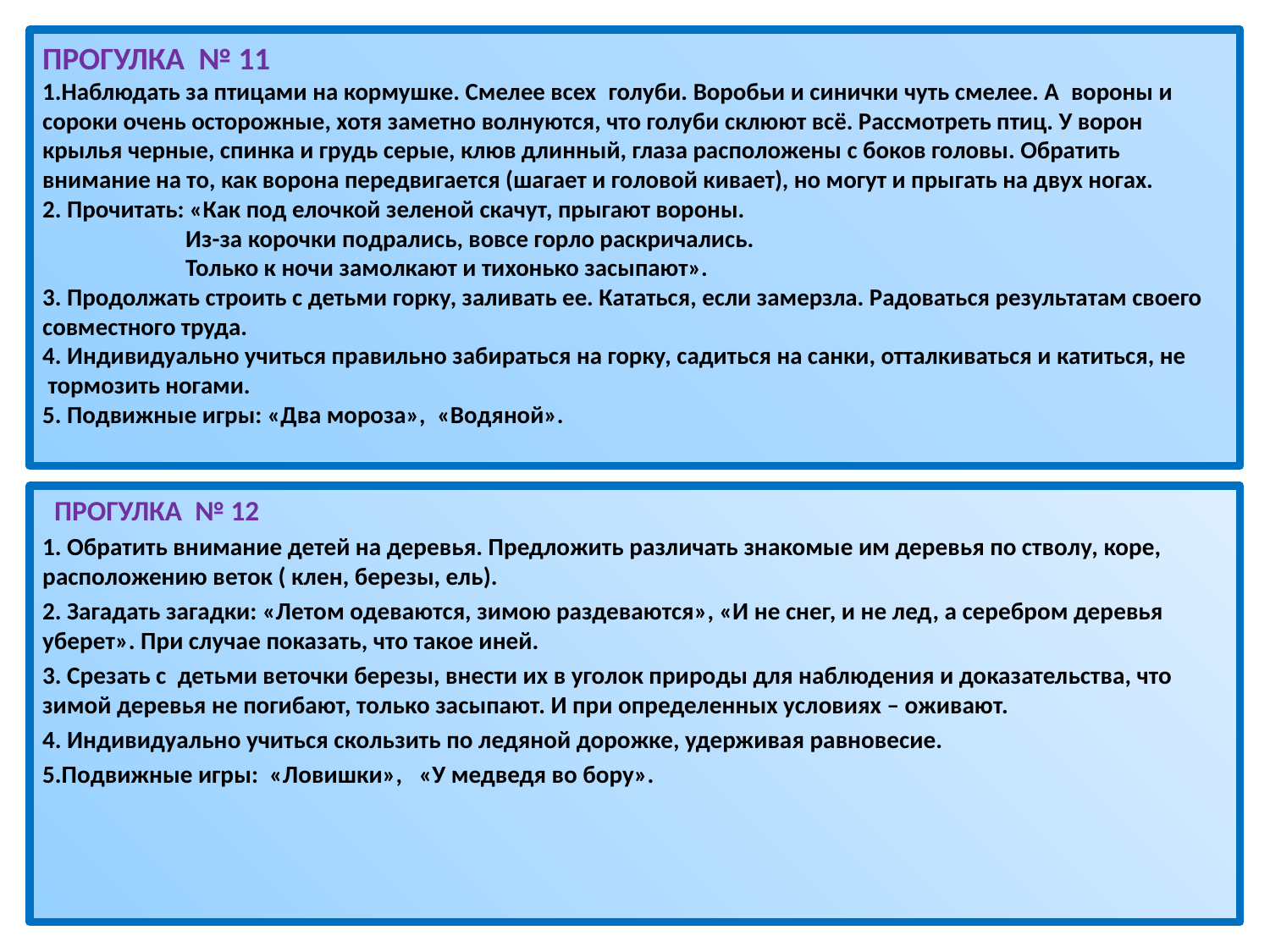

# ПРОГУЛКА  № 11                     1.Наблюдать за птицами на кормушке. Смелее всех  голуби. Воробьи и синички чуть смелее. А  вороны и сороки очень осторожные, хотя заметно волнуются, что голуби склюют всё. Рассмотреть птиц. У ворон крылья черные, спинка и грудь серые, клюв длинный, глаза расположены с боков головы. Обратить внимание на то, как ворона передвигается (шагает и головой кивает), но могут и прыгать на двух ногах. 2. Прочитать: «Как под елочкой зеленой скачут, прыгают вороны.                           Из-за корочки подрались, вовсе горло раскричались.                           Только к ночи замолкают и тихонько засыпают». 3. Продолжать строить с детьми горку, заливать ее. Кататься, если замерзла. Радоваться результатам своего совместного труда. 4. Индивидуально учиться правильно забираться на горку, садиться на санки, отталкиваться и катиться, не  тормозить ногами. 5. Подвижные игры: «Два мороза»,  «Водяной».
  ПРОГУЛКА  № 12
1. Обратить внимание детей на деревья. Предложить различать знакомые им деревья по стволу, коре, расположению веток ( клен, березы, ель).
2. Загадать загадки: «Летом одеваются, зимою раздеваются», «И не снег, и не лед, а серебром деревья уберет». При случае показать, что такое иней.
3. Срезать с  детьми веточки березы, внести их в уголок природы для наблюдения и доказательства, что зимой деревья не погибают, только засыпают. И при определенных условиях – оживают.
4. Индивидуально учиться скользить по ледяной дорожке, удерживая равновесие.
5.Подвижные игры:  «Ловишки»,   «У медведя во бору».